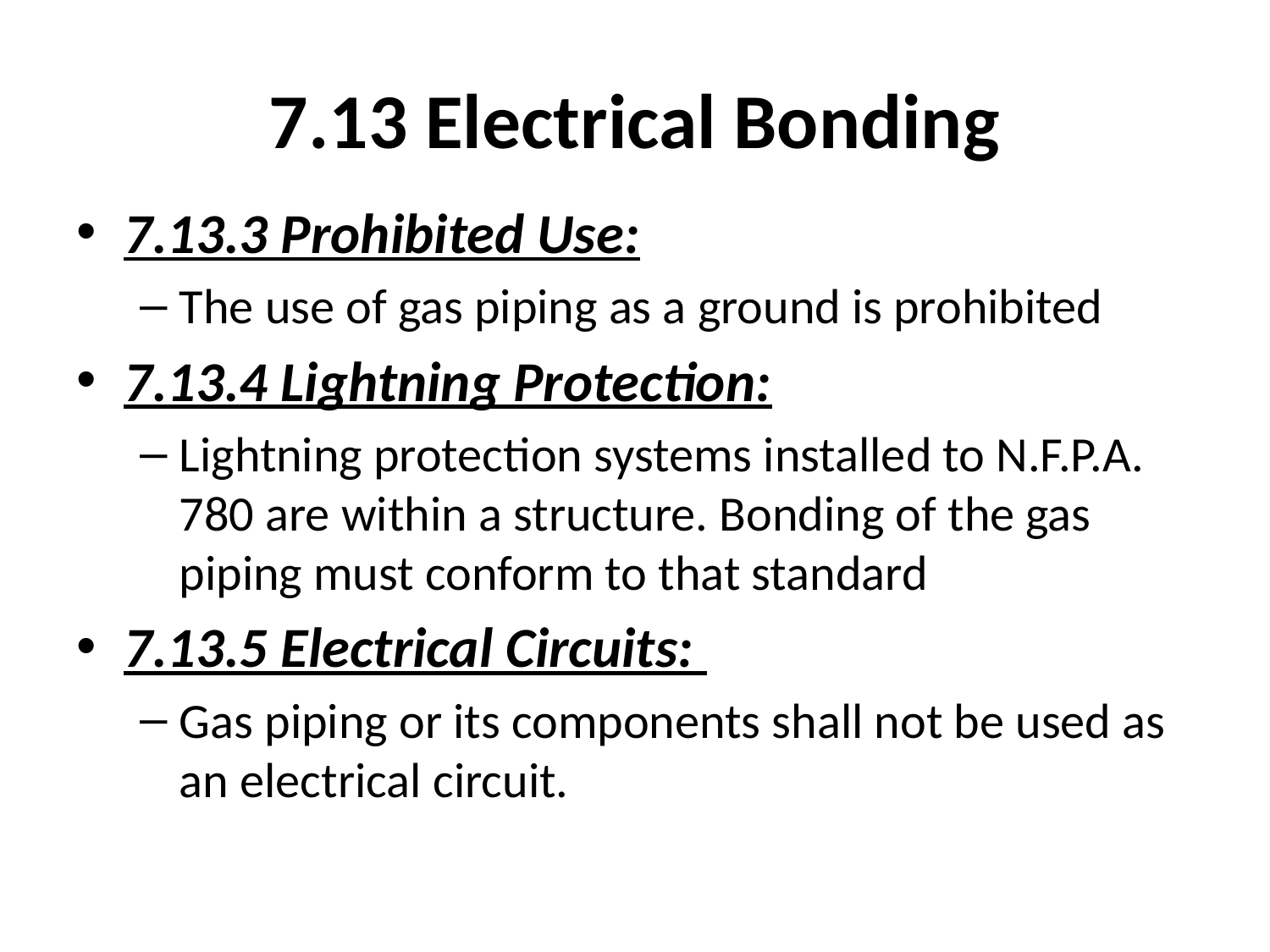

# 7.13 Electrical Bonding
7.13.3 Prohibited Use:
The use of gas piping as a ground is prohibited
7.13.4 Lightning Protection:
Lightning protection systems installed to N.F.P.A. 780 are within a structure. Bonding of the gas piping must conform to that standard
7.13.5 Electrical Circuits:
Gas piping or its components shall not be used as an electrical circuit.